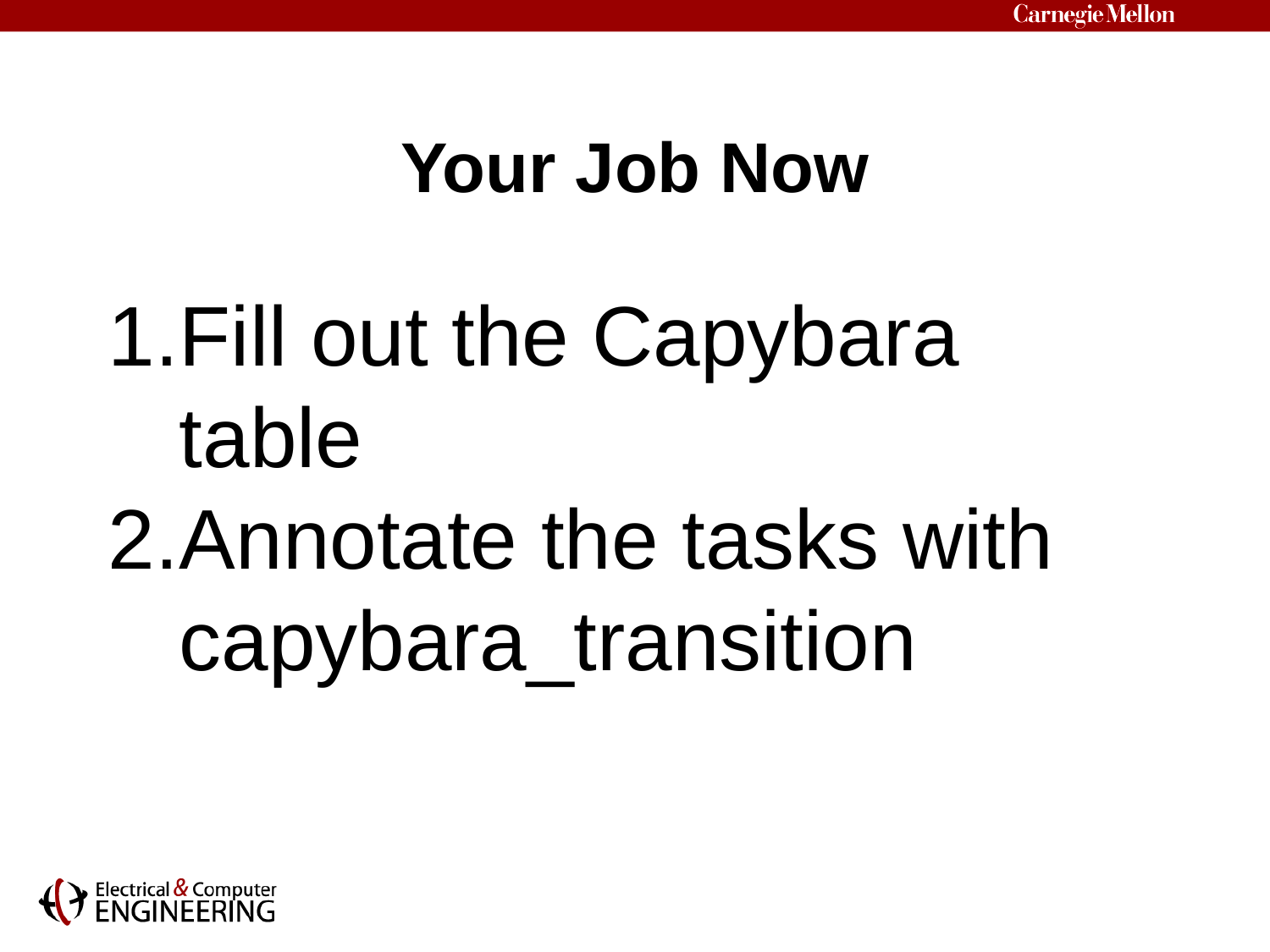

# Your Job Now
Fill out the Capybara table
Annotate the tasks with capybara_transition